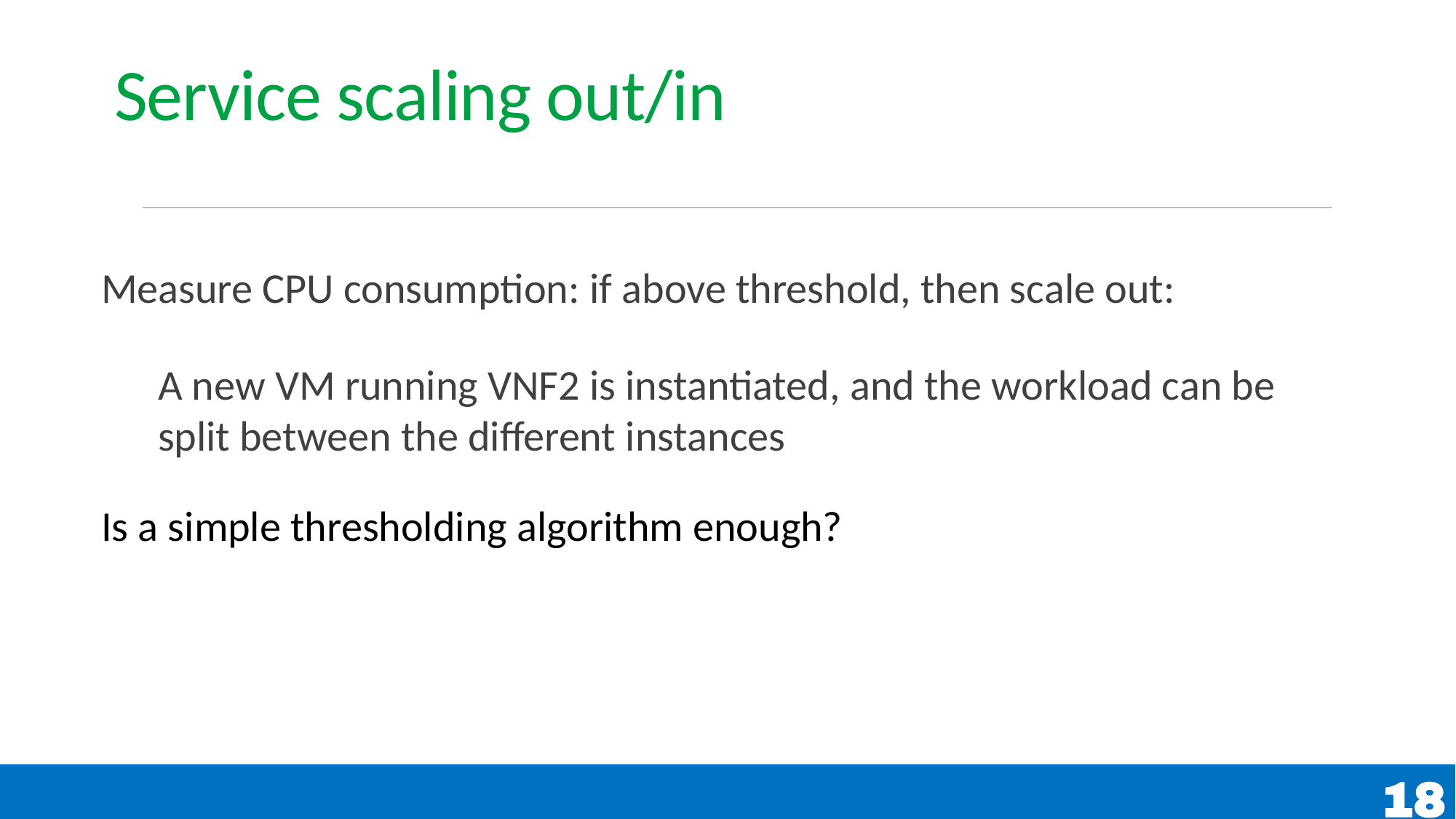

# Service scaling out/in
Measure CPU consumption: if above threshold, then scale out:
A new VM running VNF2 is instantiated, and the workload can be split between the different instances

Is a simple thresholding algorithm enough?
18